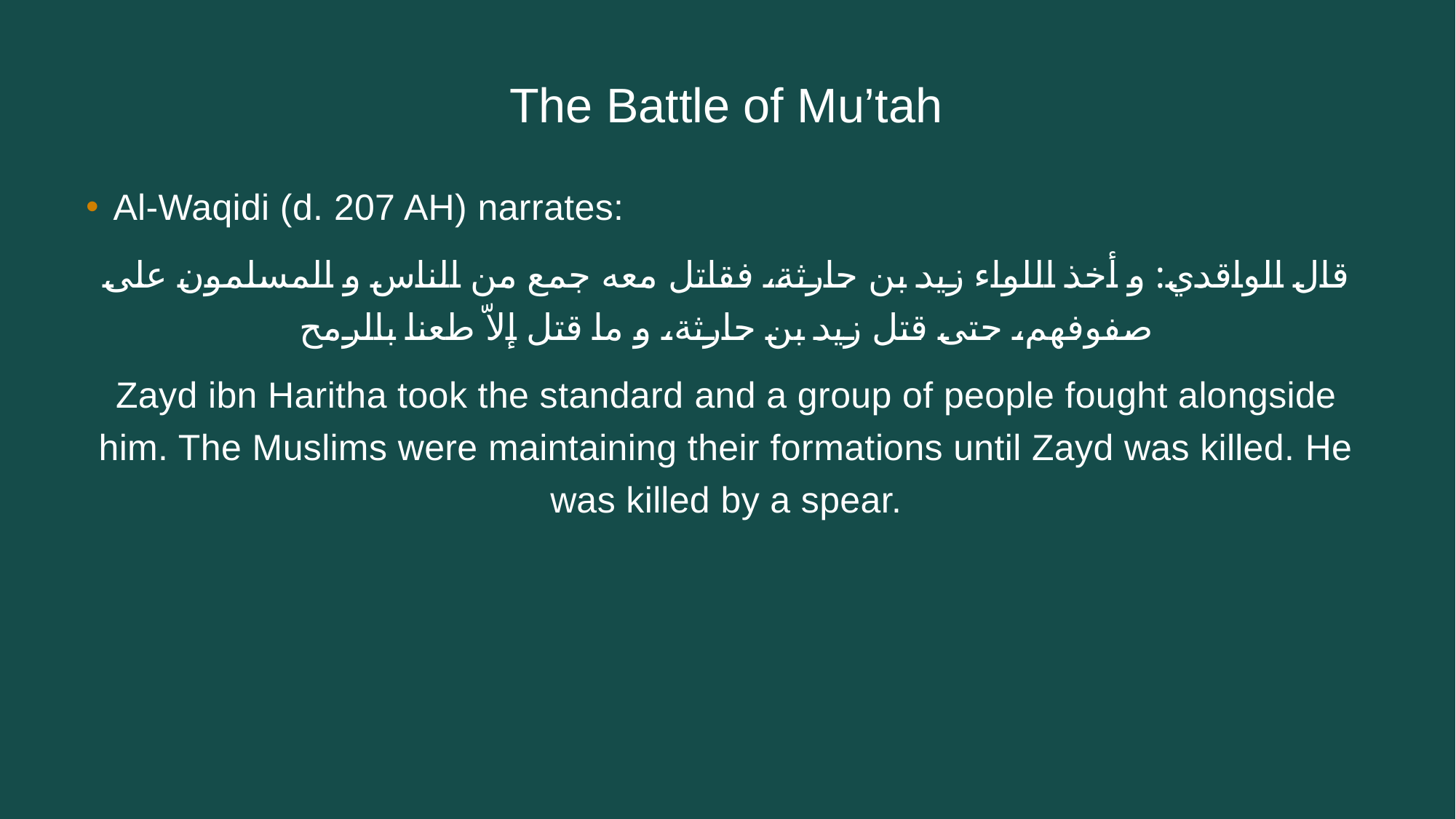

# The Battle of Mu’tah
Al-Waqidi (d. 207 AH) narrates:
قال الواقدي: و أخذ اللواء زيد بن حارثة، فقاتل معه جمع من الناس و المسلمون على صفوفهم، حتى قتل زيد بن حارثة، و ما قتل إلاّ طعنا بالرمح
Zayd ibn Haritha took the standard‌ and a group of people fought alongside him. The Muslims were maintaining their formations until Zayd was killed. He was killed by a spear.